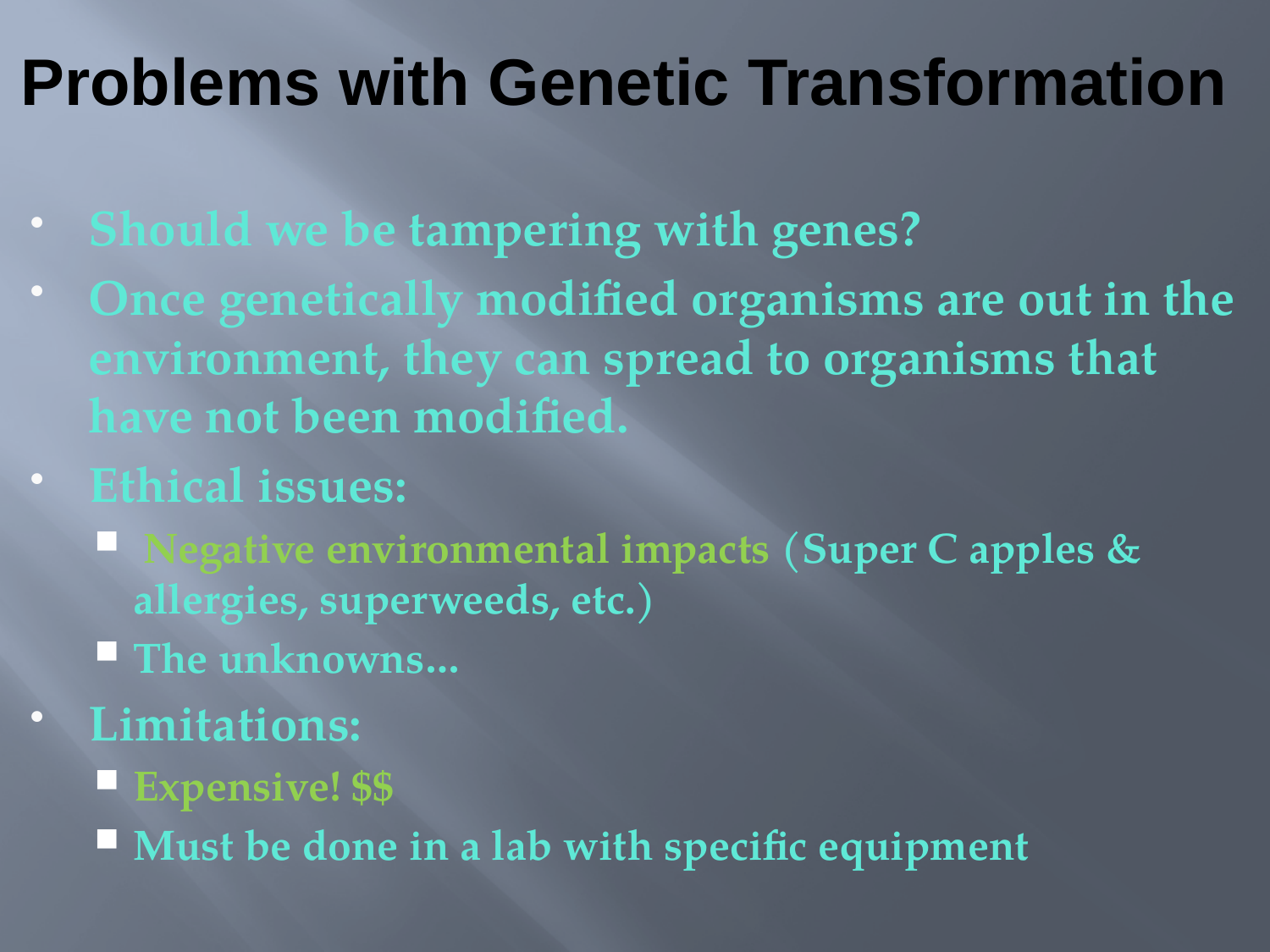

# Problems with Genetic Transformation
Should we be tampering with genes?
Once genetically modified organisms are out in the environment, they can spread to organisms that have not been modified.
Ethical issues:
 Negative environmental impacts (Super C apples & allergies, superweeds, etc.)
The unknowns…
Limitations:
Expensive! $$
Must be done in a lab with specific equipment